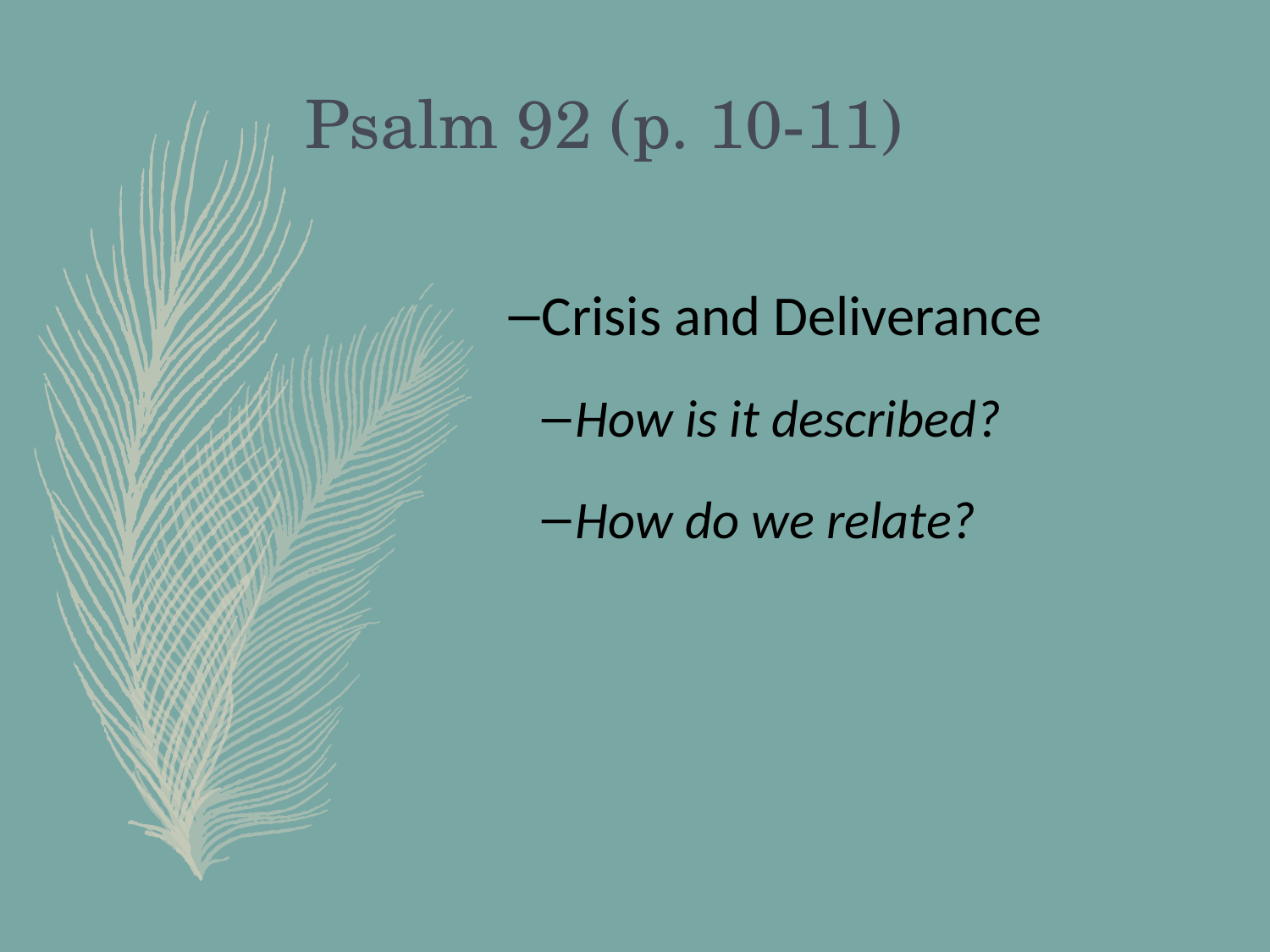

# Psalm 92 (p. 10-11)
Crisis and Deliverance
How is it described?
How do we relate?